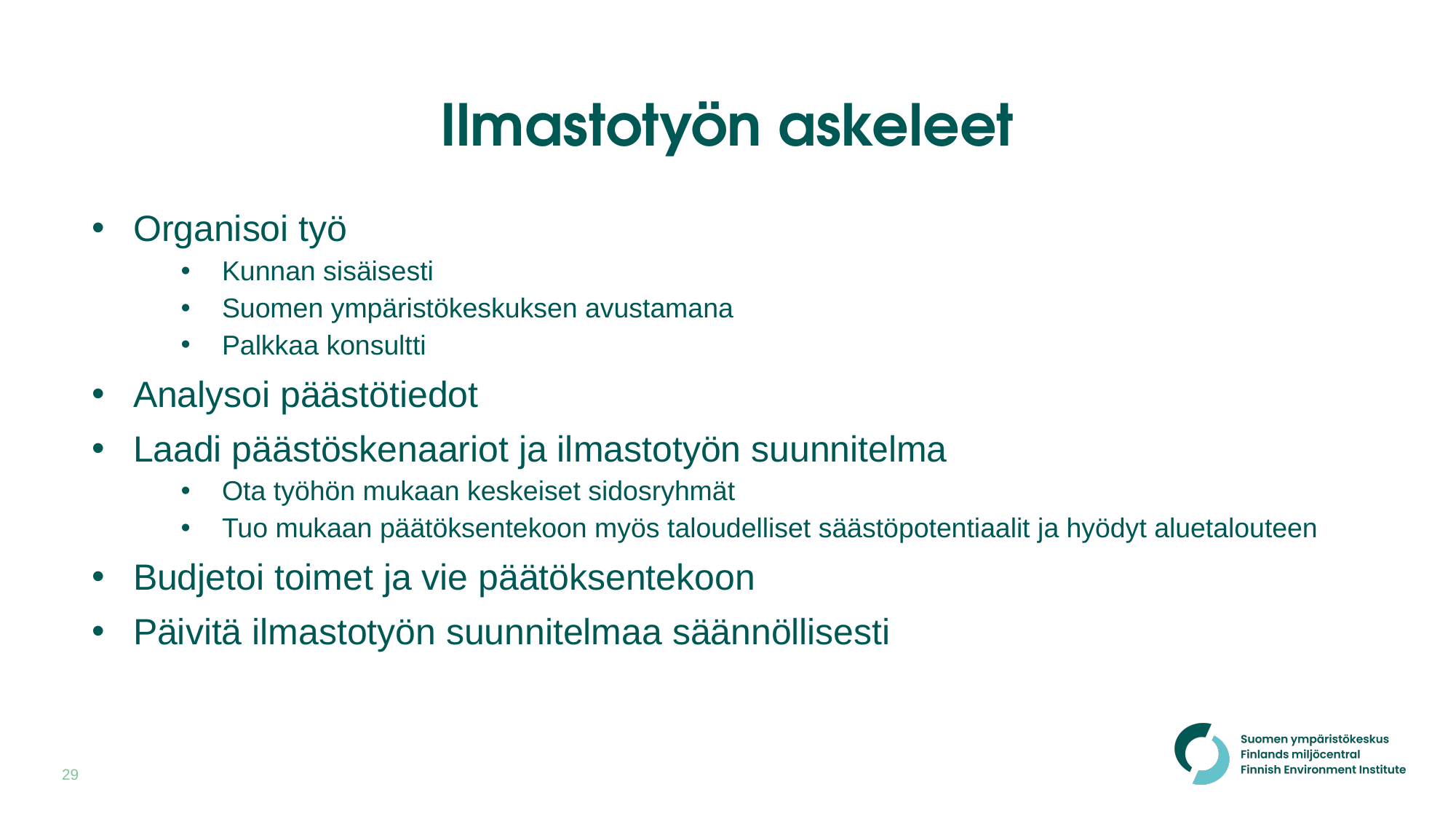

# Ilmastotyön askeleet
Organisoi työ
Kunnan sisäisesti
Suomen ympäristökeskuksen avustamana
Palkkaa konsultti
Analysoi päästötiedot
Laadi päästöskenaariot ja ilmastotyön suunnitelma
Ota työhön mukaan keskeiset sidosryhmät
Tuo mukaan päätöksentekoon myös taloudelliset säästöpotentiaalit ja hyödyt aluetalouteen
Budjetoi toimet ja vie päätöksentekoon
Päivitä ilmastotyön suunnitelmaa säännöllisesti